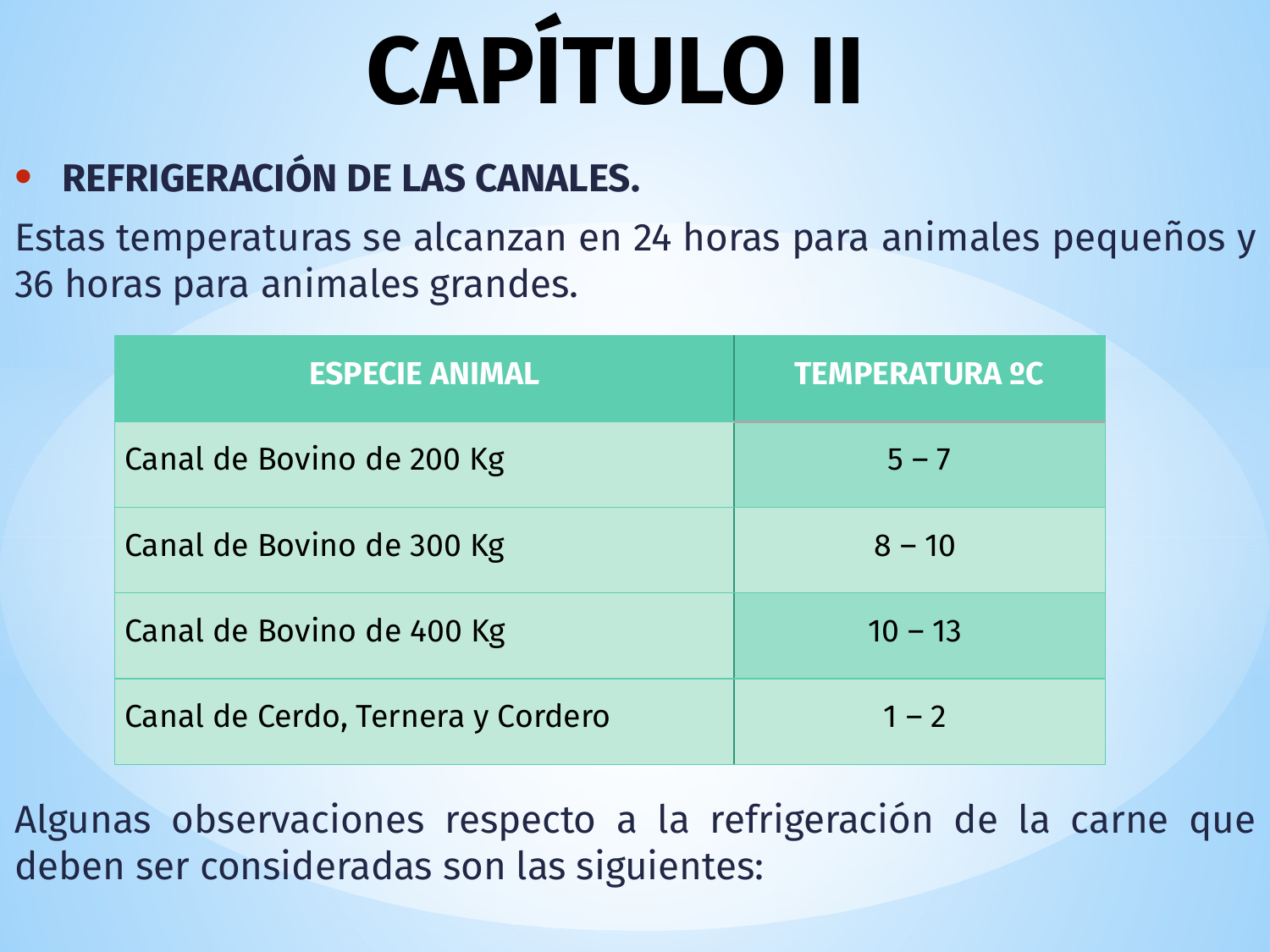

# CAPÍTULO II
REFRIGERACIÓN DE LAS CANALES.
Estas temperaturas se alcanzan en 24 horas para animales pequeños y 36 horas para animales grandes.

Algunas observaciones respecto a la refrigeración de la carne que deben ser consideradas son las siguientes:
| ESPECIE ANIMAL | TEMPERATURA ºC |
| --- | --- |
| Canal de Bovino de 200 Kg | 5 – 7 |
| Canal de Bovino de 300 Kg | 8 – 10 |
| Canal de Bovino de 400 Kg | 10 – 13 |
| Canal de Cerdo, Ternera y Cordero | 1 – 2 |